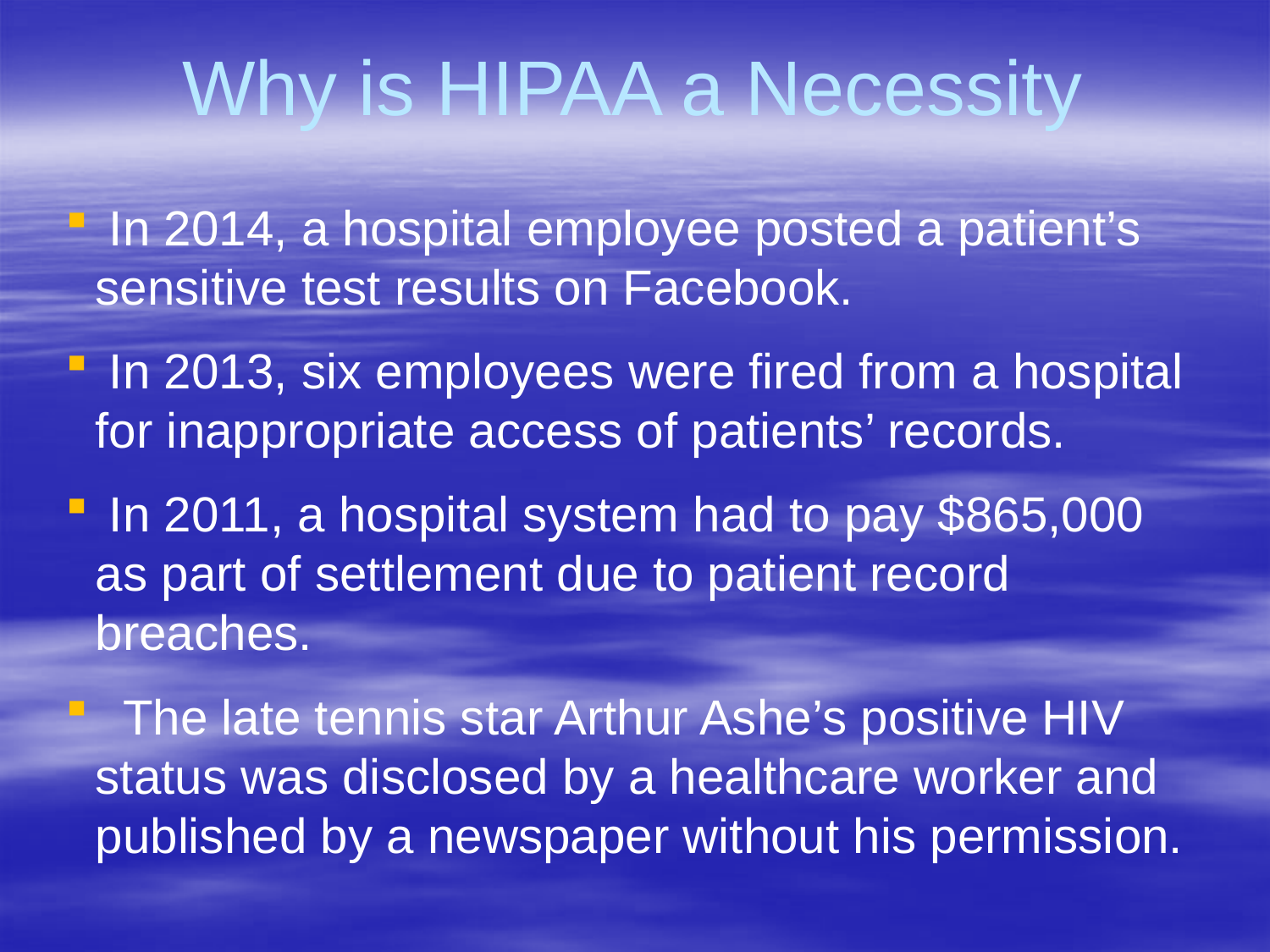

Why is HIPAA a Necessity
 In 2014, a hospital employee posted a patient’s sensitive test results on Facebook.
 In 2013, six employees were fired from a hospital for inappropriate access of patients’ records.
 In 2011, a hospital system had to pay $865,000 as part of settlement due to patient record breaches.
  The late tennis star Arthur Ashe’s positive HIV status was disclosed by a healthcare worker and published by a newspaper without his permission.